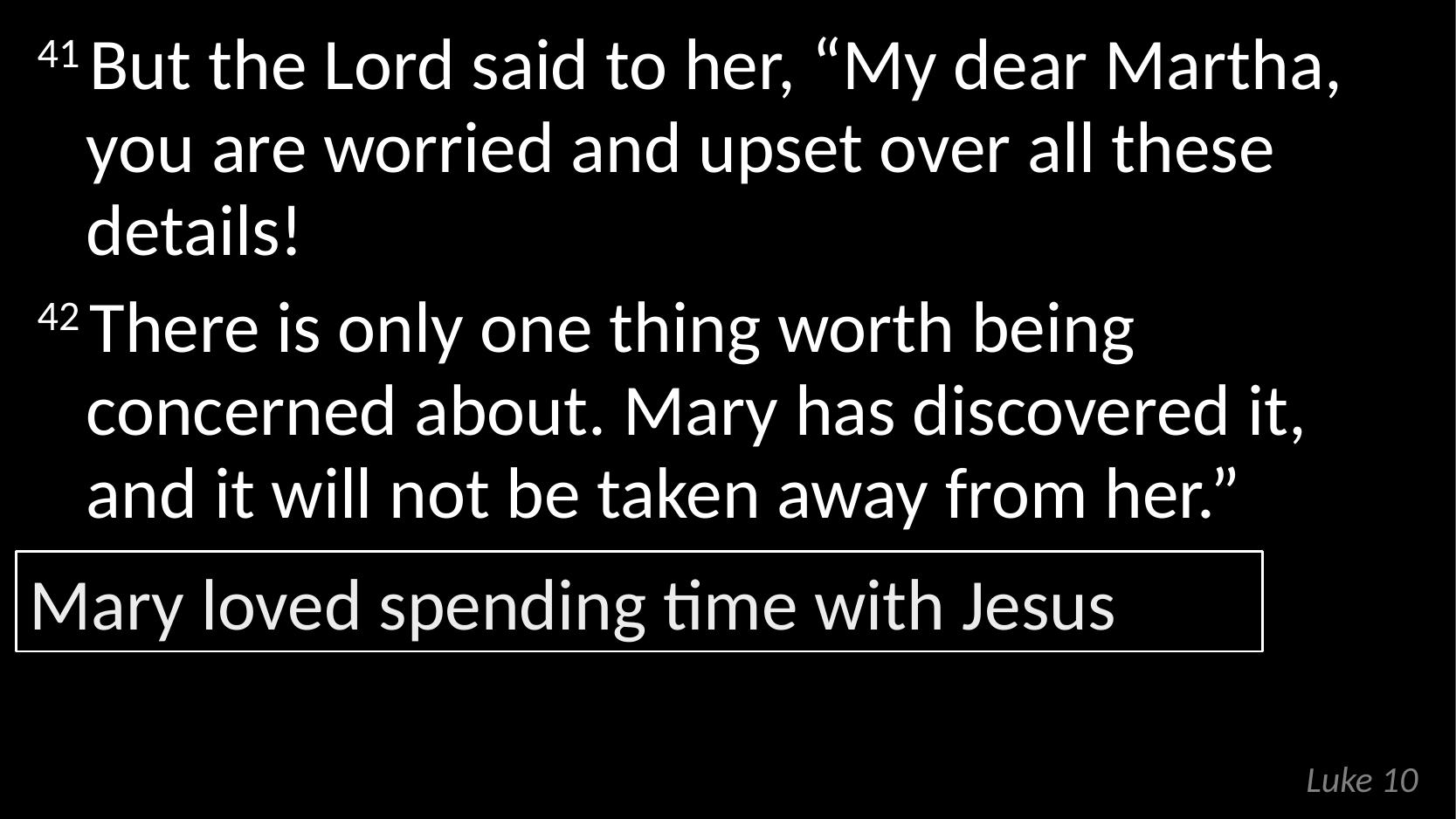

41 But the Lord said to her, “My dear Martha, you are worried and upset over all these details!
42 There is only one thing worth being concerned about. Mary has discovered it, and it will not be taken away from her.”
Mary loved spending time with Jesus
# Luke 10